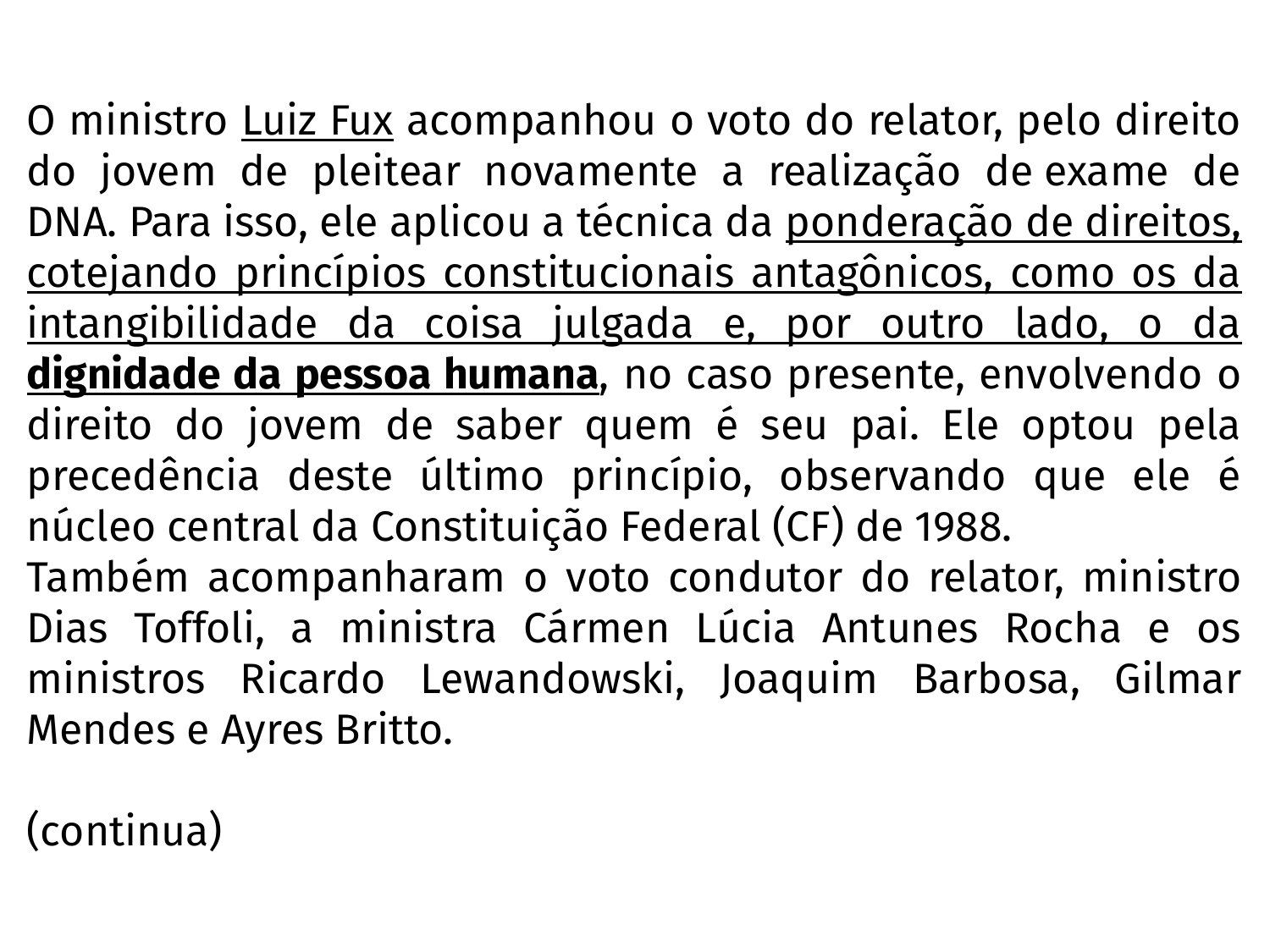

O ministro Luiz Fux acompanhou o voto do relator, pelo direito do jovem de pleitear novamente a realização de exame de DNA. Para isso, ele aplicou a técnica da ponderação de direitos, cotejando princípios constitucionais antagônicos, como os da intangibilidade da coisa julgada e, por outro lado, o da dignidade da pessoa humana, no caso presente, envolvendo o direito do jovem de saber quem é seu pai. Ele optou pela precedência deste último princípio, observando que ele é núcleo central da Constituição Federal (CF) de 1988.
Também acompanharam o voto condutor do relator, ministro Dias Toffoli, a ministra Cármen Lúcia Antunes Rocha e os ministros Ricardo Lewandowski, Joaquim Barbosa, Gilmar Mendes e Ayres Britto.

(continua)